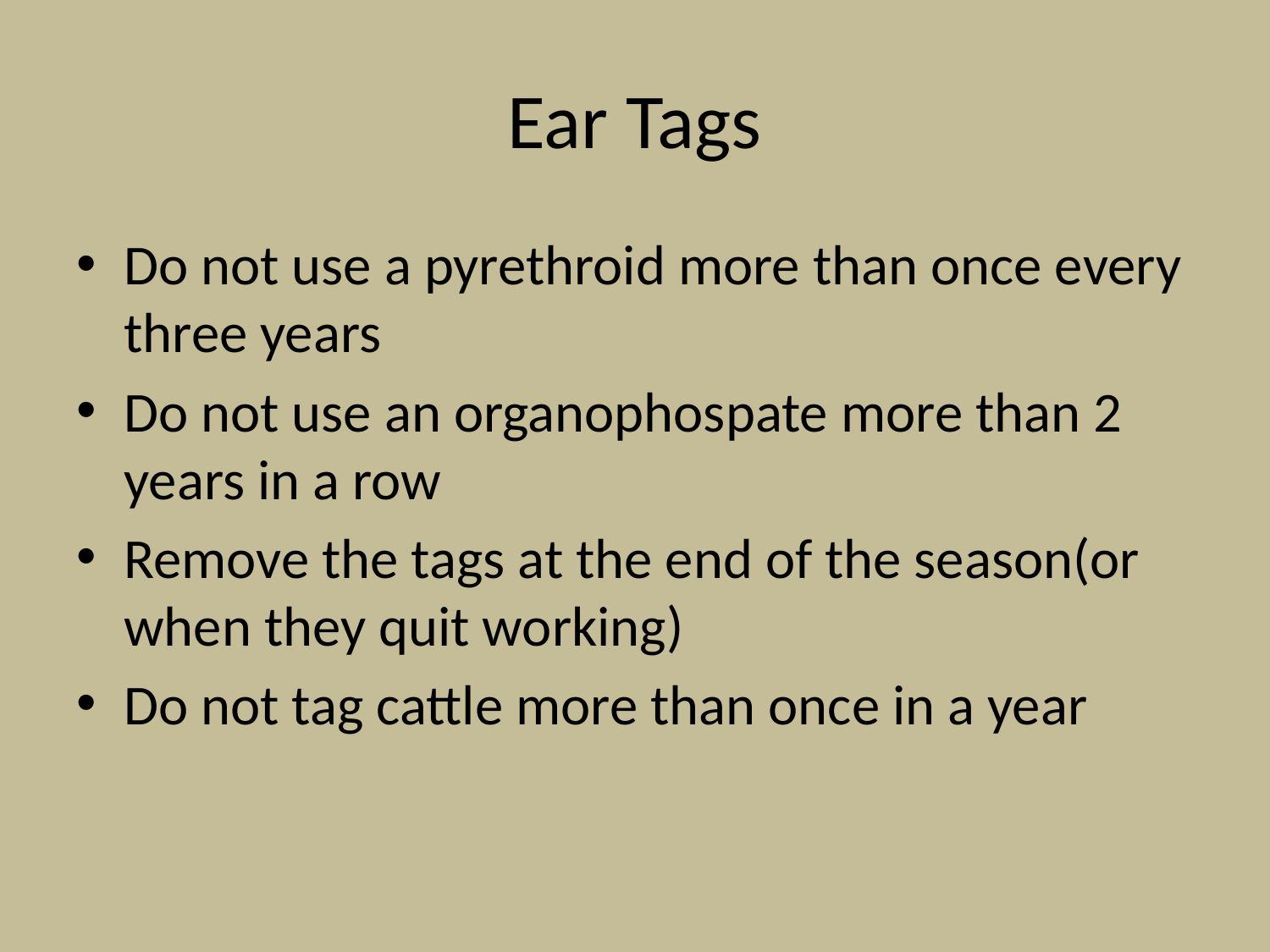

# Ear Tags
Do not use a pyrethroid more than once every three years
Do not use an organophospate more than 2 years in a row
Remove the tags at the end of the season(or when they quit working)
Do not tag cattle more than once in a year